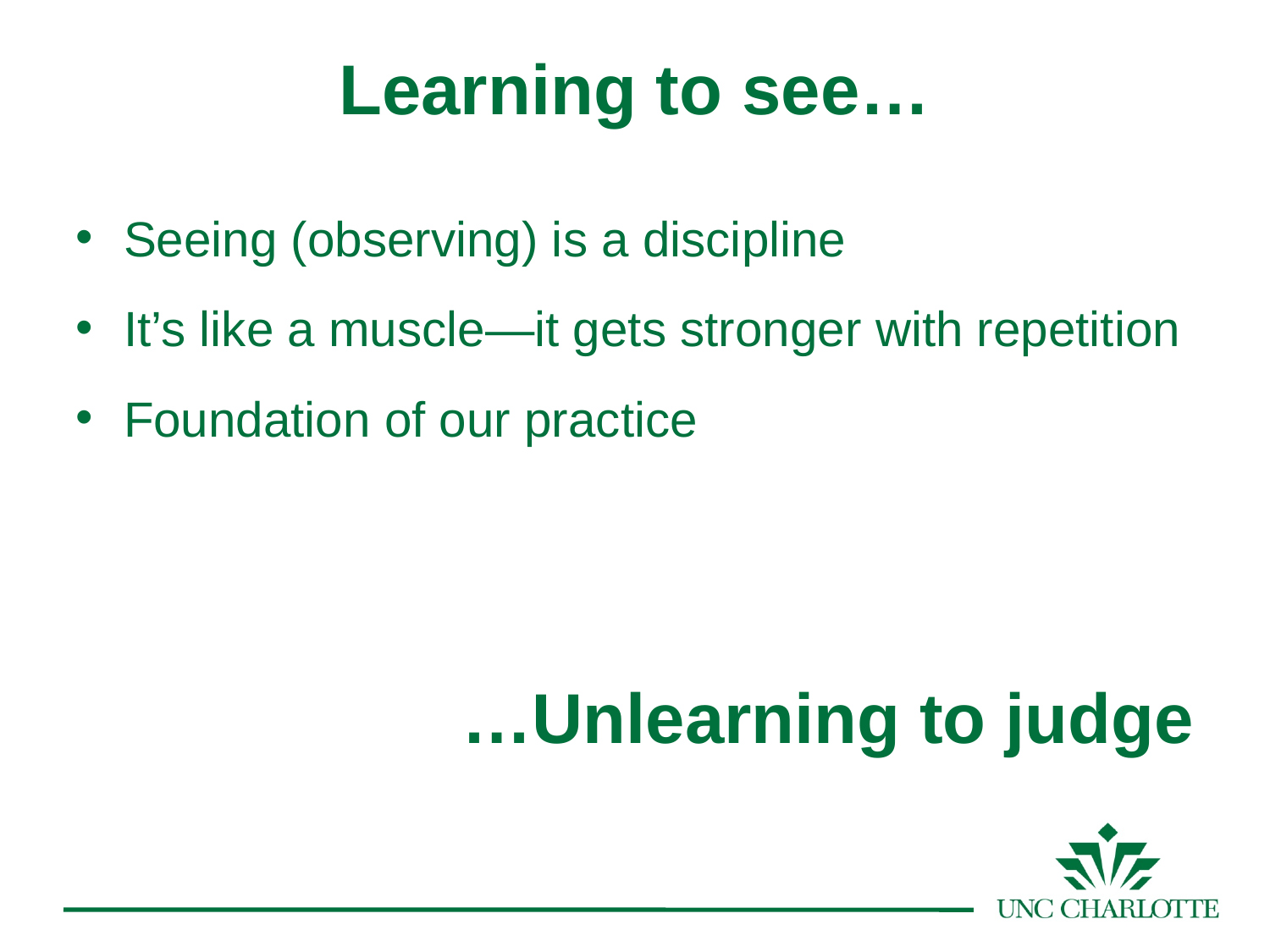

Learning to see…
Seeing (observing) is a discipline
It’s like a muscle—it gets stronger with repetition
Foundation of our practice
…Unlearning to judge